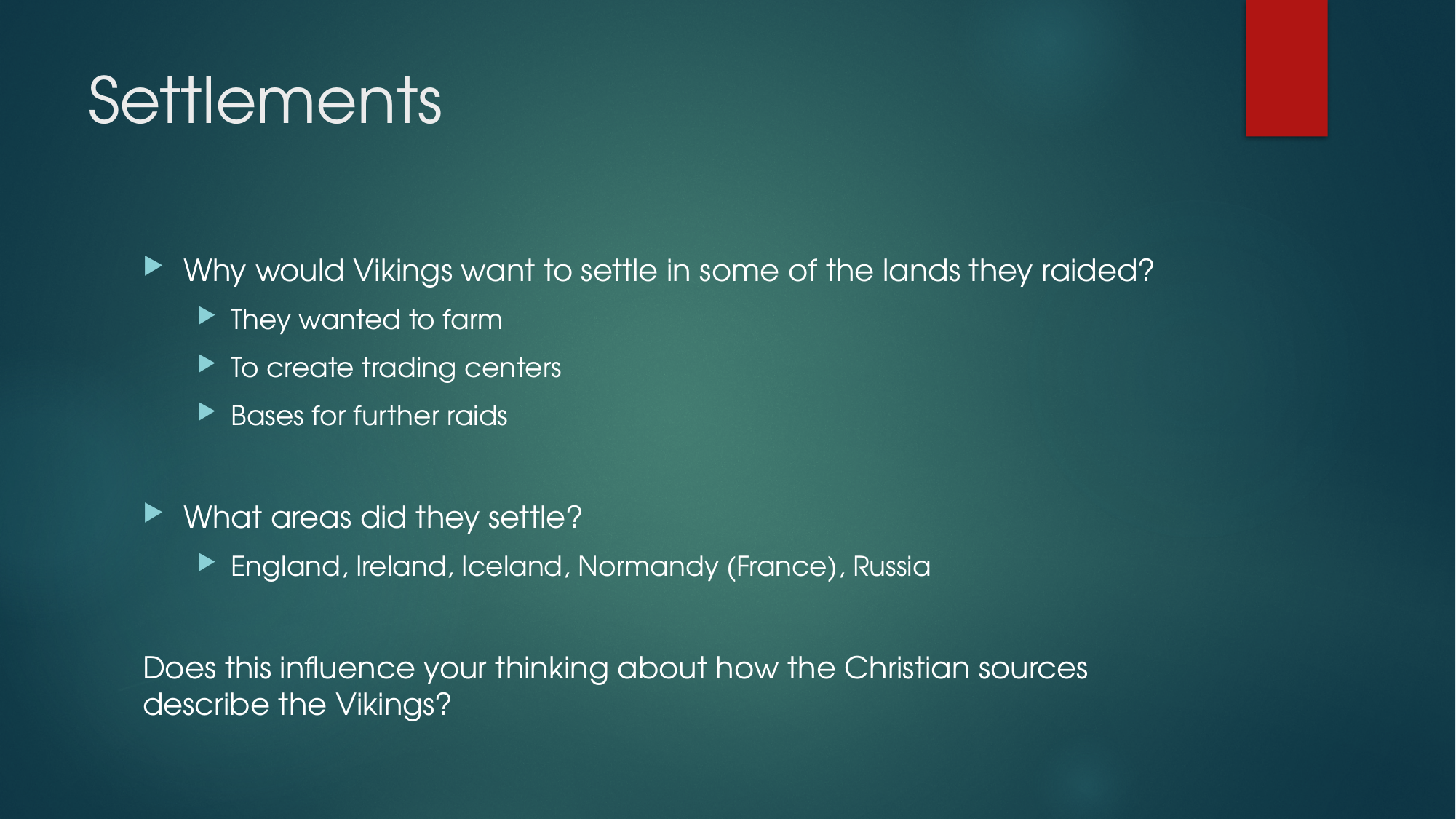

# Settlements
Why would Vikings want to settle in some of the lands they raided?
They wanted to farm
To create trading centers
Bases for further raids

What areas did they settle?
England, Ireland, Iceland, Normandy (France), Russia

Does this influence your thinking about how the Christian sources describe the Vikings?